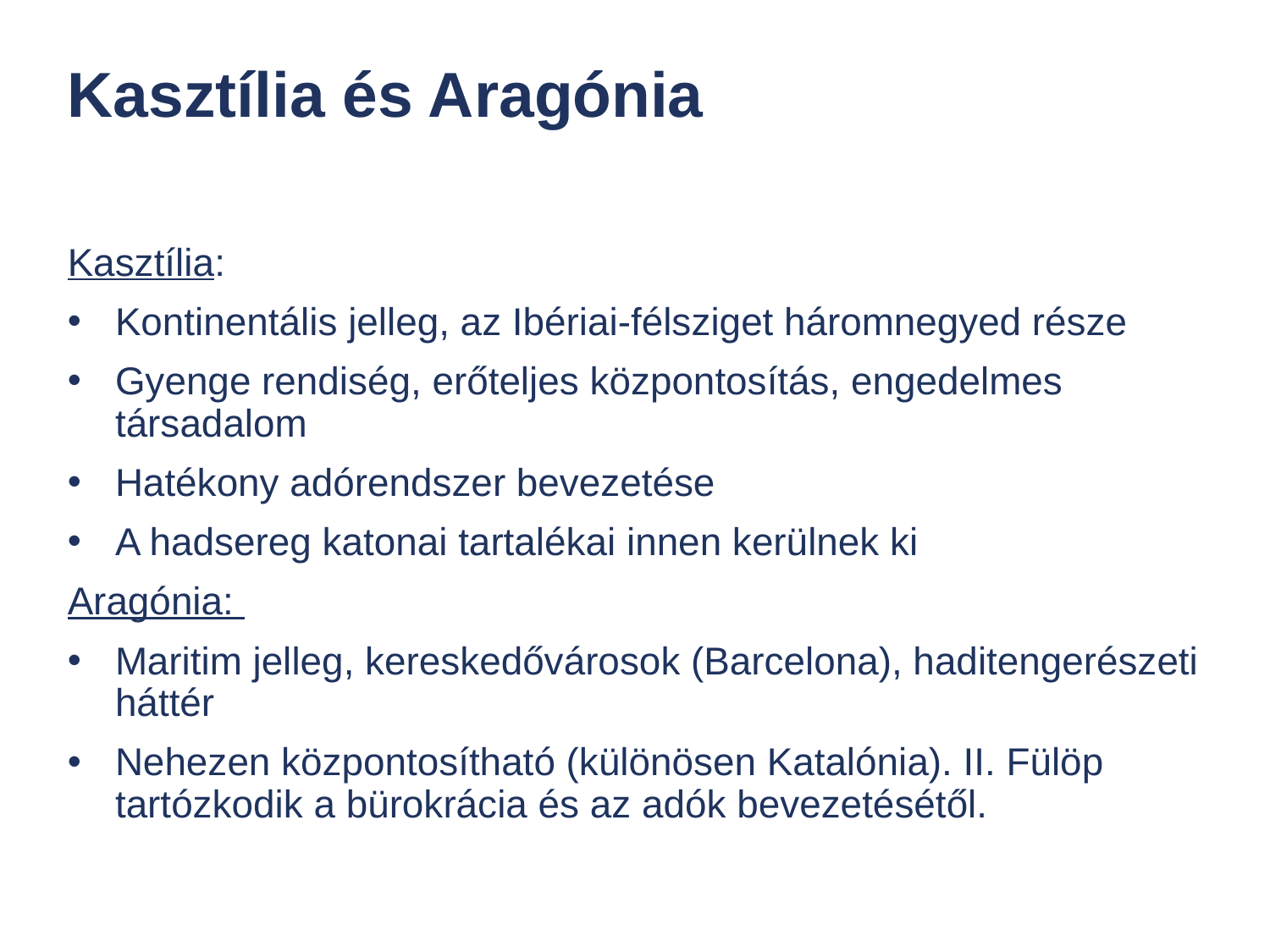

# Kasztília és Aragónia
Kasztília:
Kontinentális jelleg, az Ibériai-félsziget háromnegyed része
Gyenge rendiség, erőteljes központosítás, engedelmes társadalom
Hatékony adórendszer bevezetése
A hadsereg katonai tartalékai innen kerülnek ki
Aragónia:
Maritim jelleg, kereskedővárosok (Barcelona), haditengerészeti háttér
Nehezen központosítható (különösen Katalónia). II. Fülöp tartózkodik a bürokrácia és az adók bevezetésétől.